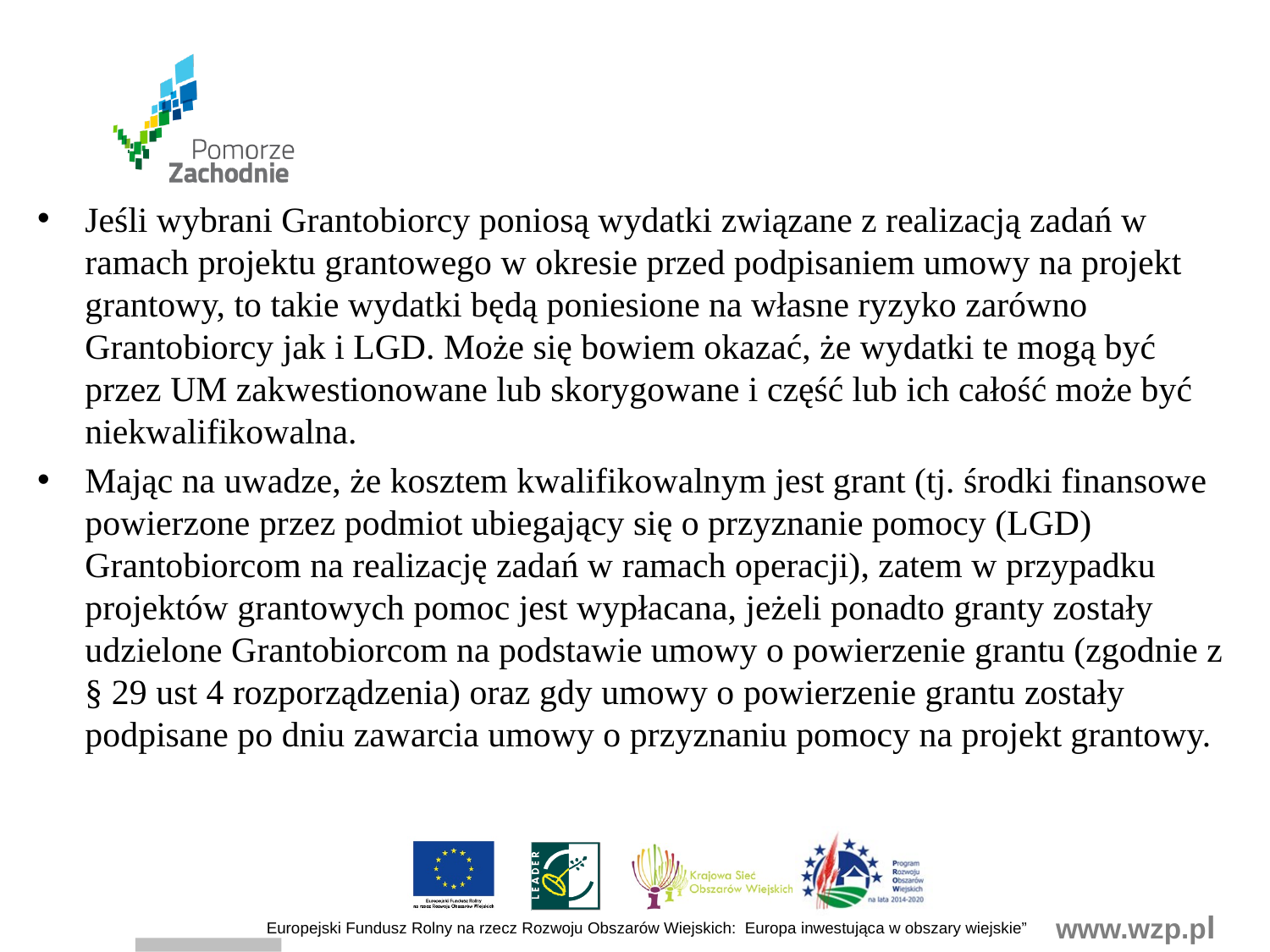

Jeśli wybrani Grantobiorcy poniosą wydatki związane z realizacją zadań w ramach projektu grantowego w okresie przed podpisaniem umowy na projekt grantowy, to takie wydatki będą poniesione na własne ryzyko zarówno Grantobiorcy jak i LGD. Może się bowiem okazać, że wydatki te mogą być przez UM zakwestionowane lub skorygowane i część lub ich całość może być niekwalifikowalna.
Mając na uwadze, że kosztem kwalifikowalnym jest grant (tj. środki finansowe powierzone przez podmiot ubiegający się o przyznanie pomocy (LGD) Grantobiorcom na realizację zadań w ramach operacji), zatem w przypadku projektów grantowych pomoc jest wypłacana, jeżeli ponadto granty zostały udzielone Grantobiorcom na podstawie umowy o powierzenie grantu (zgodnie z § 29 ust 4 rozporządzenia) oraz gdy umowy o powierzenie grantu zostały podpisane po dniu zawarcia umowy o przyznaniu pomocy na projekt grantowy.